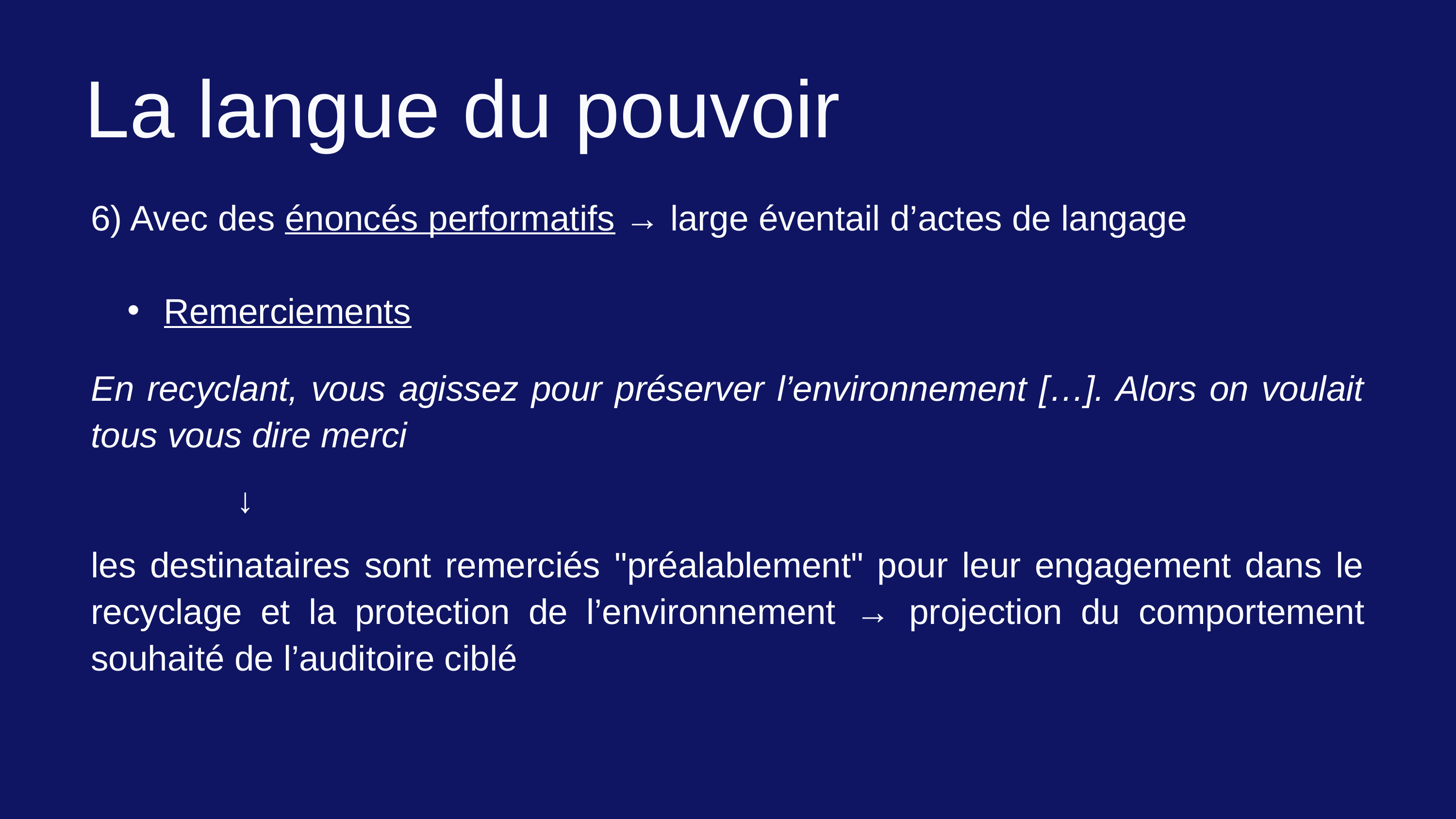

La langue du pouvoir
6) Avec des énoncés performatifs → large éventail d’actes de langage

Remerciements
En recyclant, vous agissez pour préserver l’environnement […]. Alors on voulait tous vous dire merci
		↓
les destinataires sont remerciés "préalablement" pour leur engagement dans le recyclage et la protection de l’environnement → projection du comportement souhaité de l’auditoire ciblé